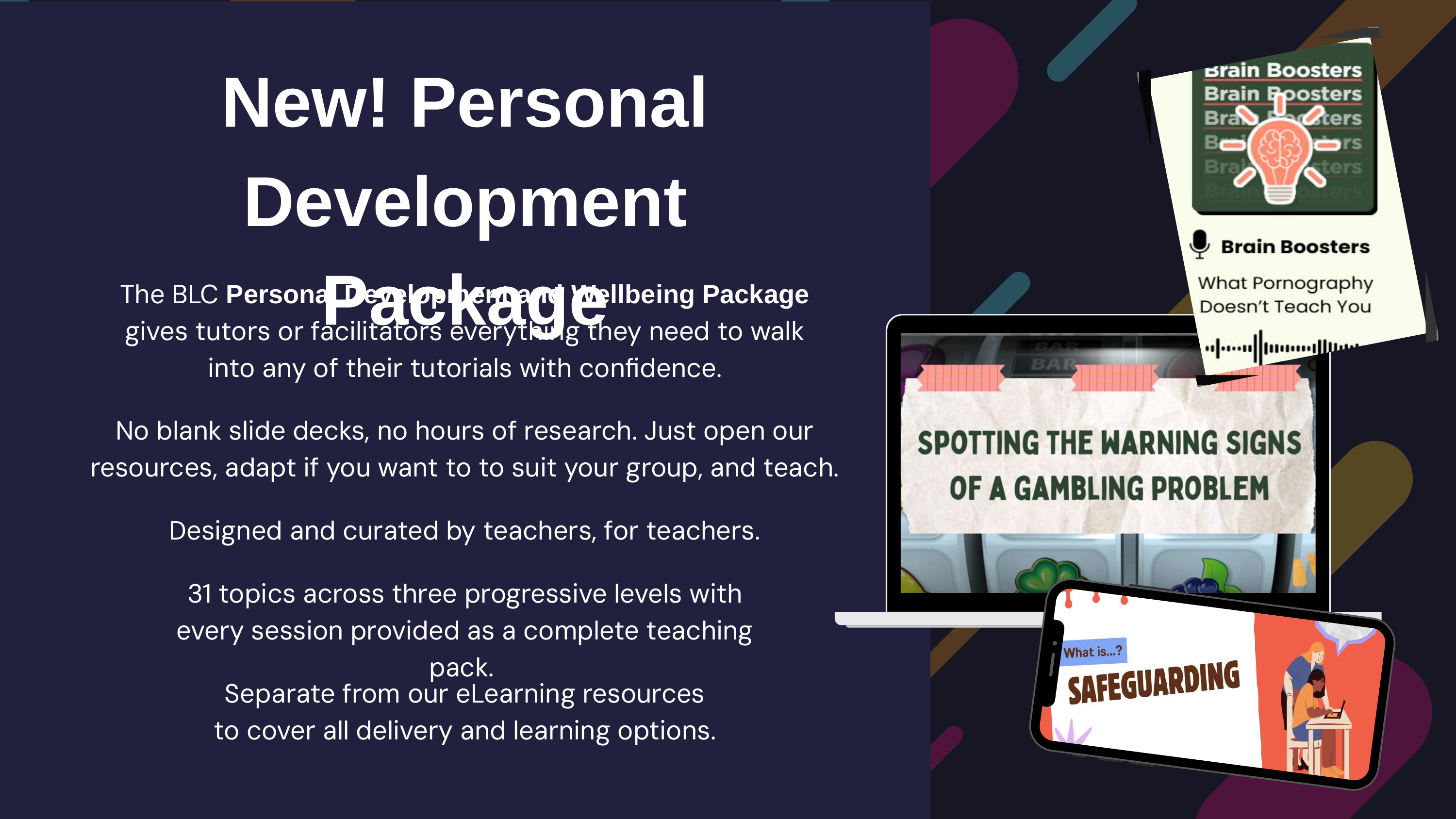

New! Personal Development Package

The BLC Personal Development and Wellbeing Package
gives tutors or facilitators everything they need to walk
into any of their tutorials with confidence.

No blank slide decks, no hours of research. Just open our resources, adapt if you want to to suit your group, and teach.
Designed and curated by teachers, for teachers.

31 topics across three progressive levels with every session provided as a complete teaching pack.
Separate from our eLearning resources to cover all delivery and learning options.